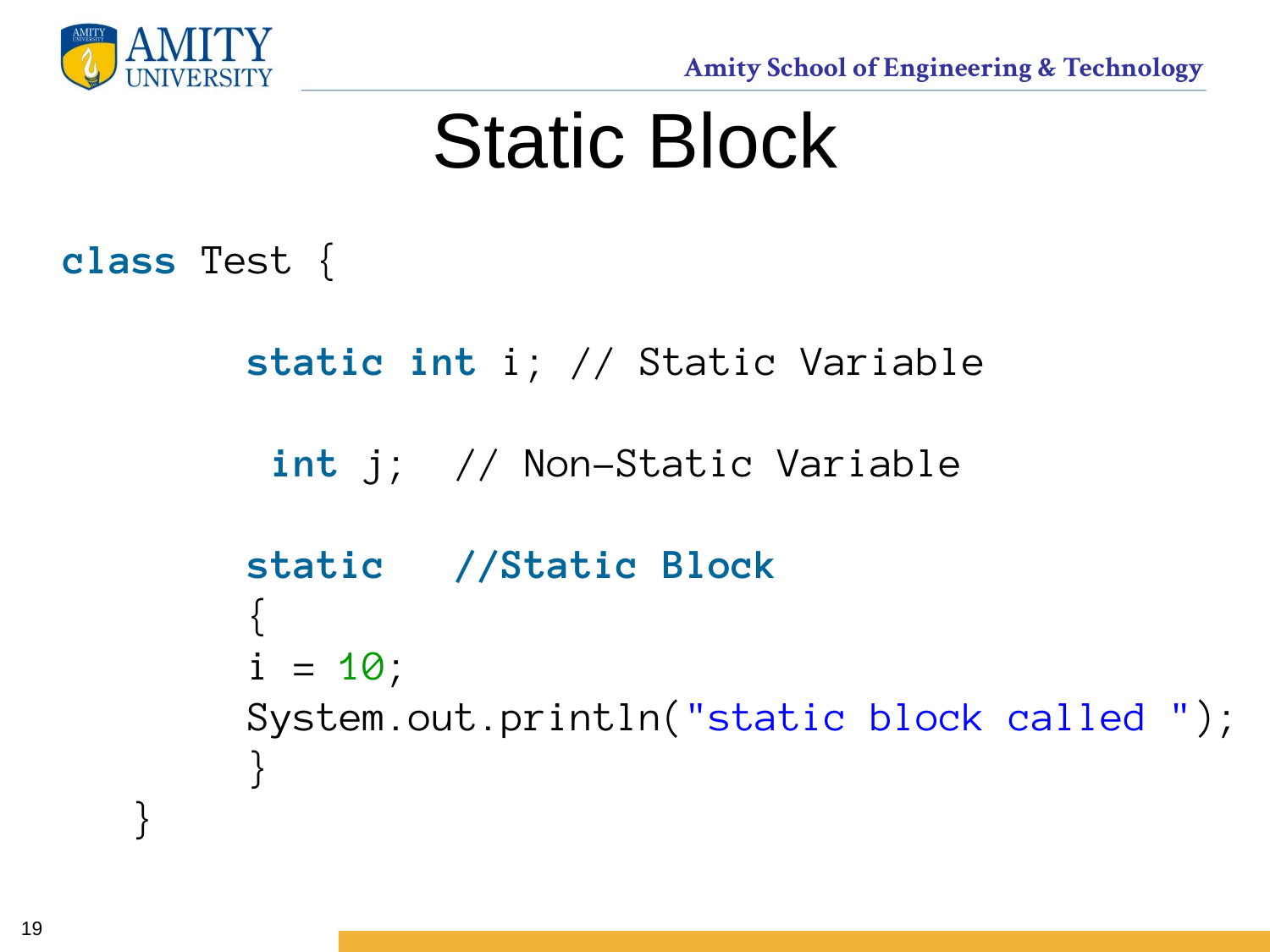

# Static Block
class Test {

        static int i; // Static Variable

         int j;  // Non-Static Variable

        static   //Static Block
        {
        i = 10;
        System.out.println("static block called ");
        }
   }
19